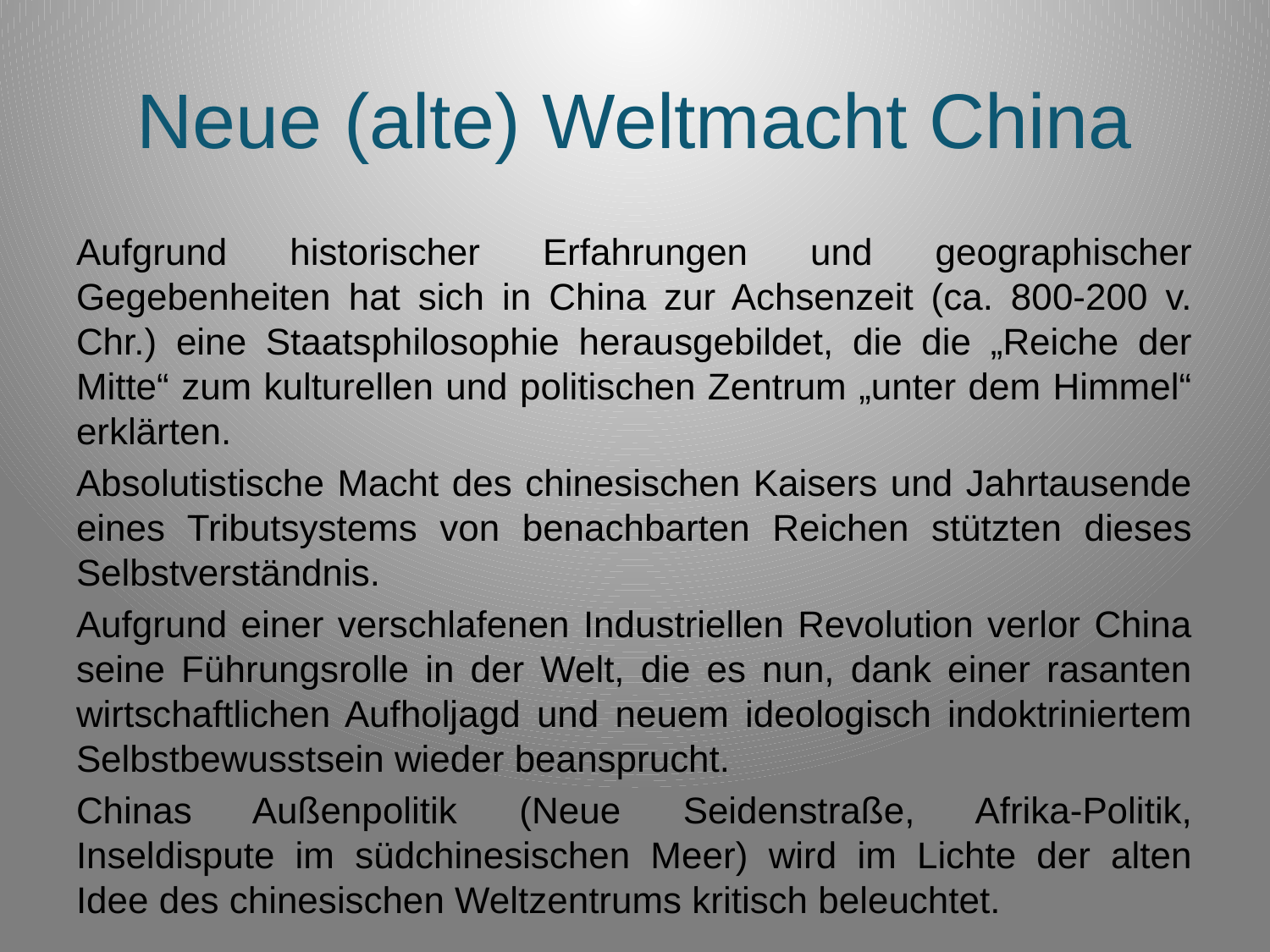

# Neue (alte) Weltmacht China
Aufgrund historischer Erfahrungen und geographischer Gegebenheiten hat sich in China zur Achsenzeit (ca. 800-200 v. Chr.) eine Staatsphilosophie herausgebildet, die die „Reiche der Mitte“ zum kulturellen und politischen Zentrum „unter dem Himmel“ erklärten.
Absolutistische Macht des chinesischen Kaisers und Jahrtausende eines Tributsystems von benachbarten Reichen stützten dieses Selbstverständnis.
Aufgrund einer verschlafenen Industriellen Revolution verlor China seine Führungsrolle in der Welt, die es nun, dank einer rasanten wirtschaftlichen Aufholjagd und neuem ideologisch indoktriniertem Selbstbewusstsein wieder beansprucht.
Chinas Außenpolitik (Neue Seidenstraße, Afrika-Politik, Inseldispute im südchinesischen Meer) wird im Lichte der alten Idee des chinesischen Weltzentrums kritisch beleuchtet.